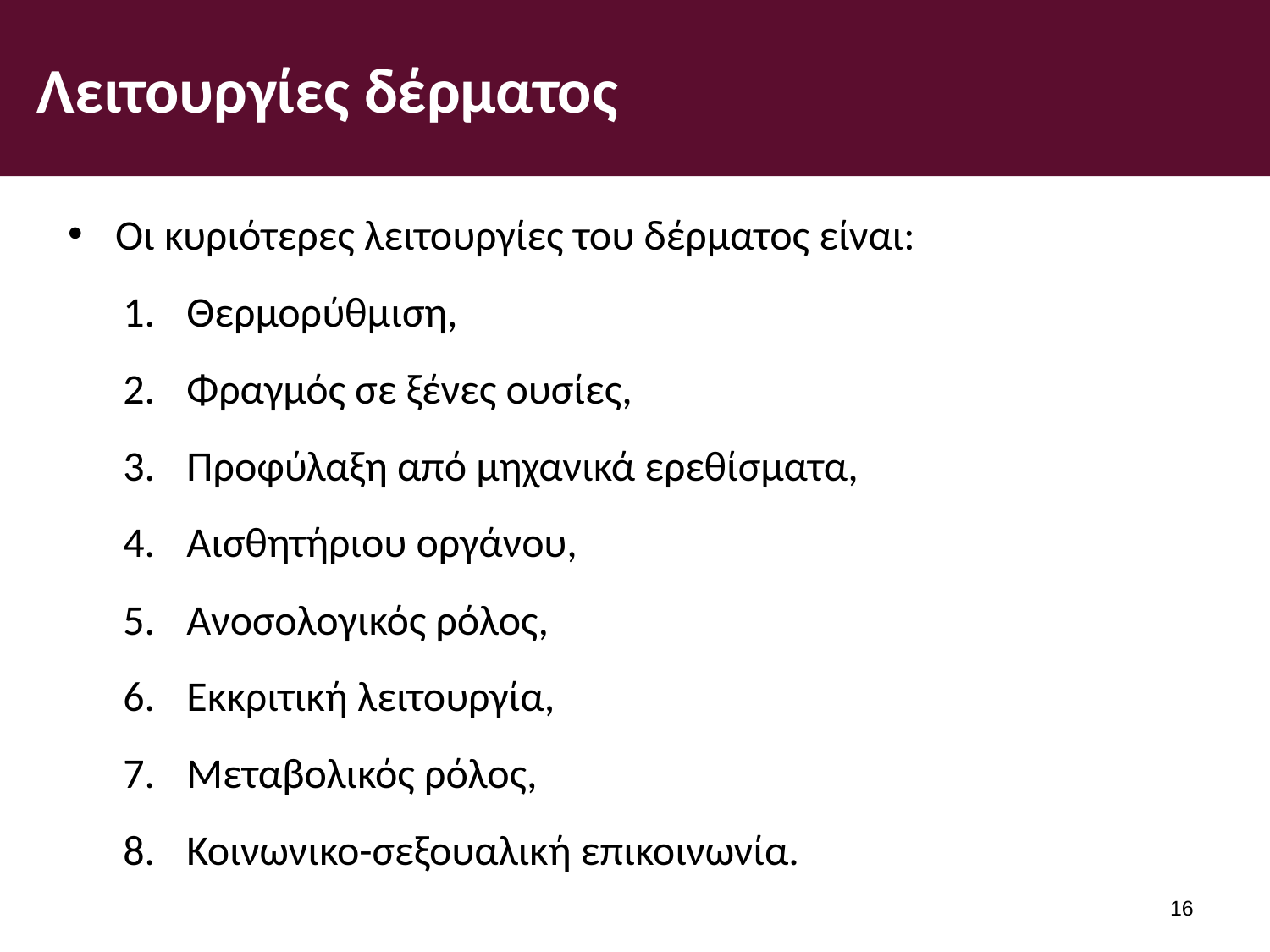

# Λειτουργίες δέρματος
Οι κυριότερες λειτουργίες του δέρματος είναι:
Θερμορύθμιση,
Φραγμός σε ξένες ουσίες,
Προφύλαξη από μηχανικά ερεθίσματα,
Αισθητήριου οργάνου,
Ανοσολογικός ρόλος,
Εκκριτική λειτουργία,
Μεταβολικός ρόλος,
Κοινωνικο-σεξουαλική επικοινωνία.
16